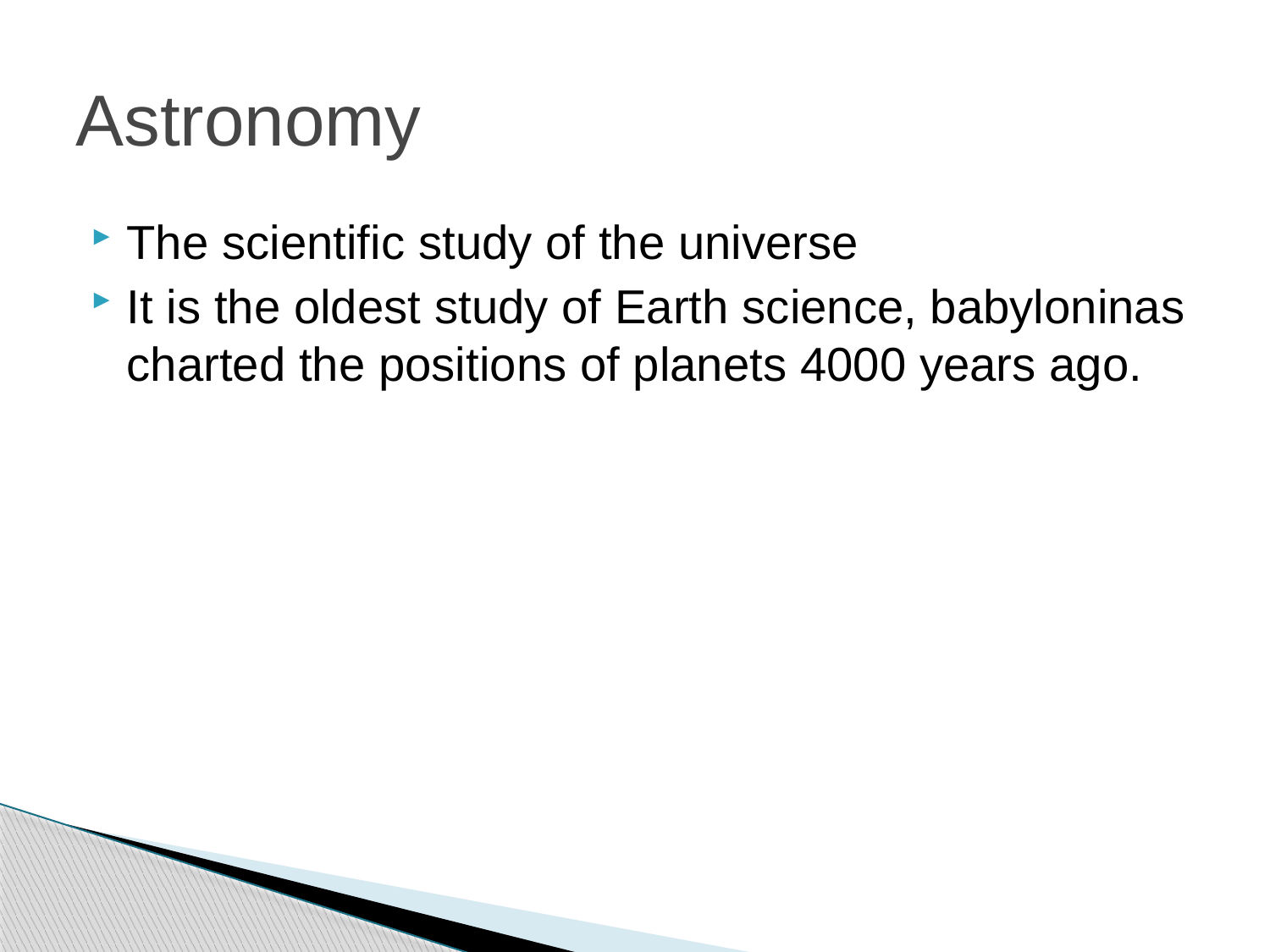

# Astronomy
The scientific study of the universe
It is the oldest study of Earth science, babyloninas charted the positions of planets 4000 years ago.